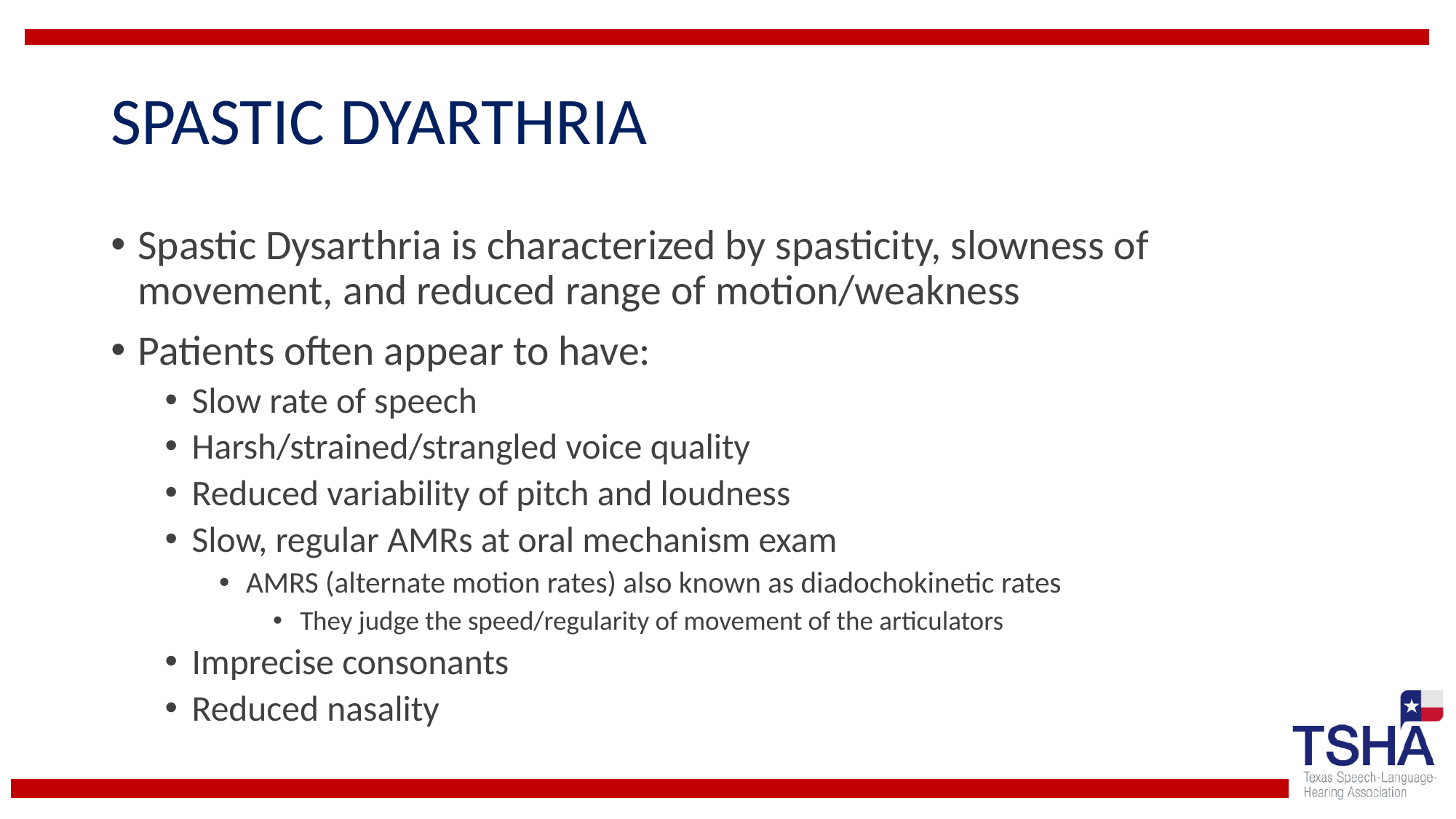

# SPASTIC DYARTHRIA
Spastic Dysarthria is characterized by spasticity, slowness of movement, and reduced range of motion/weakness
Patients often appear to have:
Slow rate of speech
Harsh/strained/strangled voice quality
Reduced variability of pitch and loudness
Slow, regular AMRs at oral mechanism exam
AMRS (alternate motion rates) also known as diadochokinetic rates
They judge the speed/regularity of movement of the articulators
Imprecise consonants
Reduced nasality